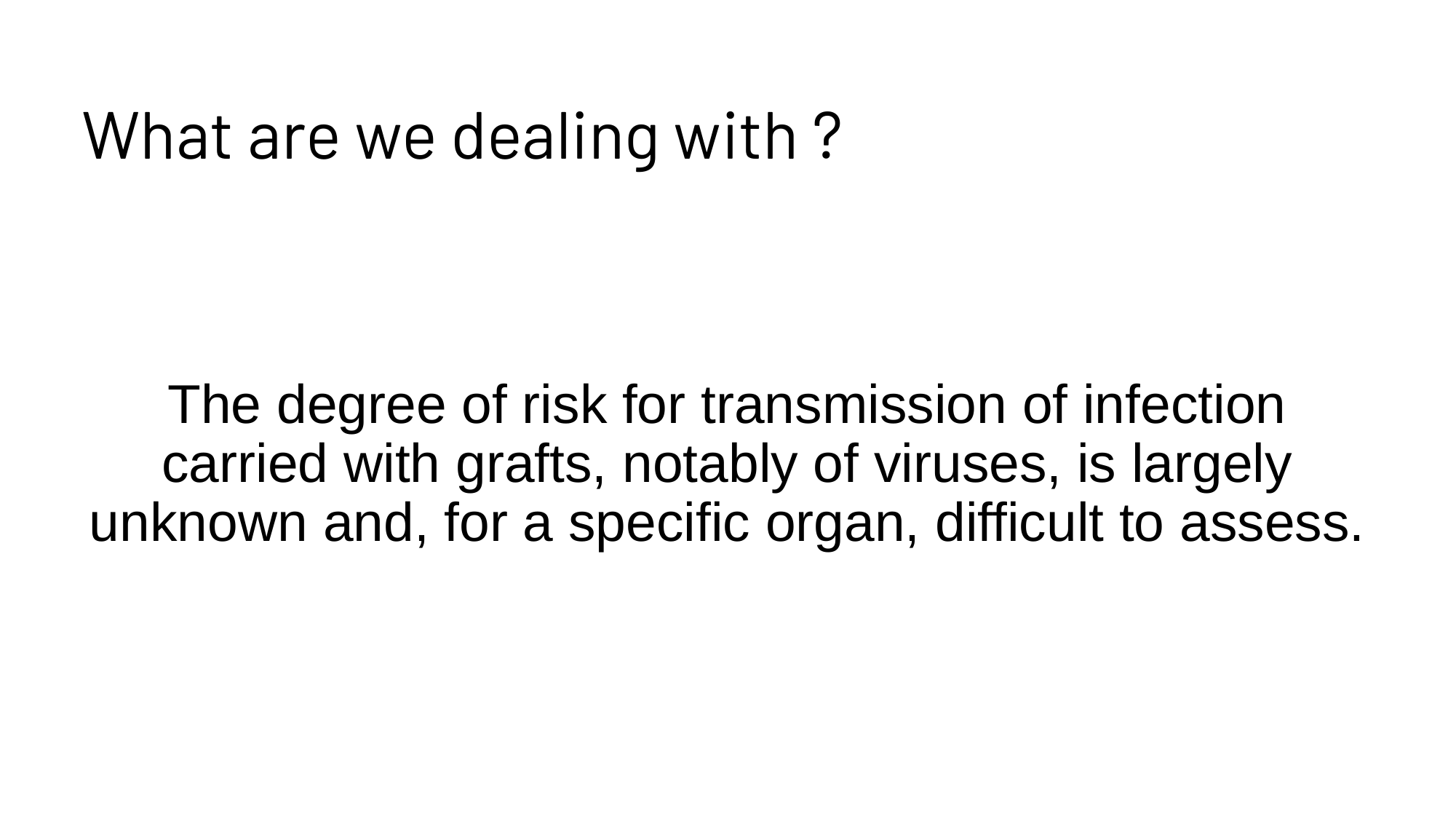

# What are we dealing with ?
The degree of risk for transmission of infection carried with grafts, notably of viruses, is largely unknown and, for a specific organ, difficult to assess.